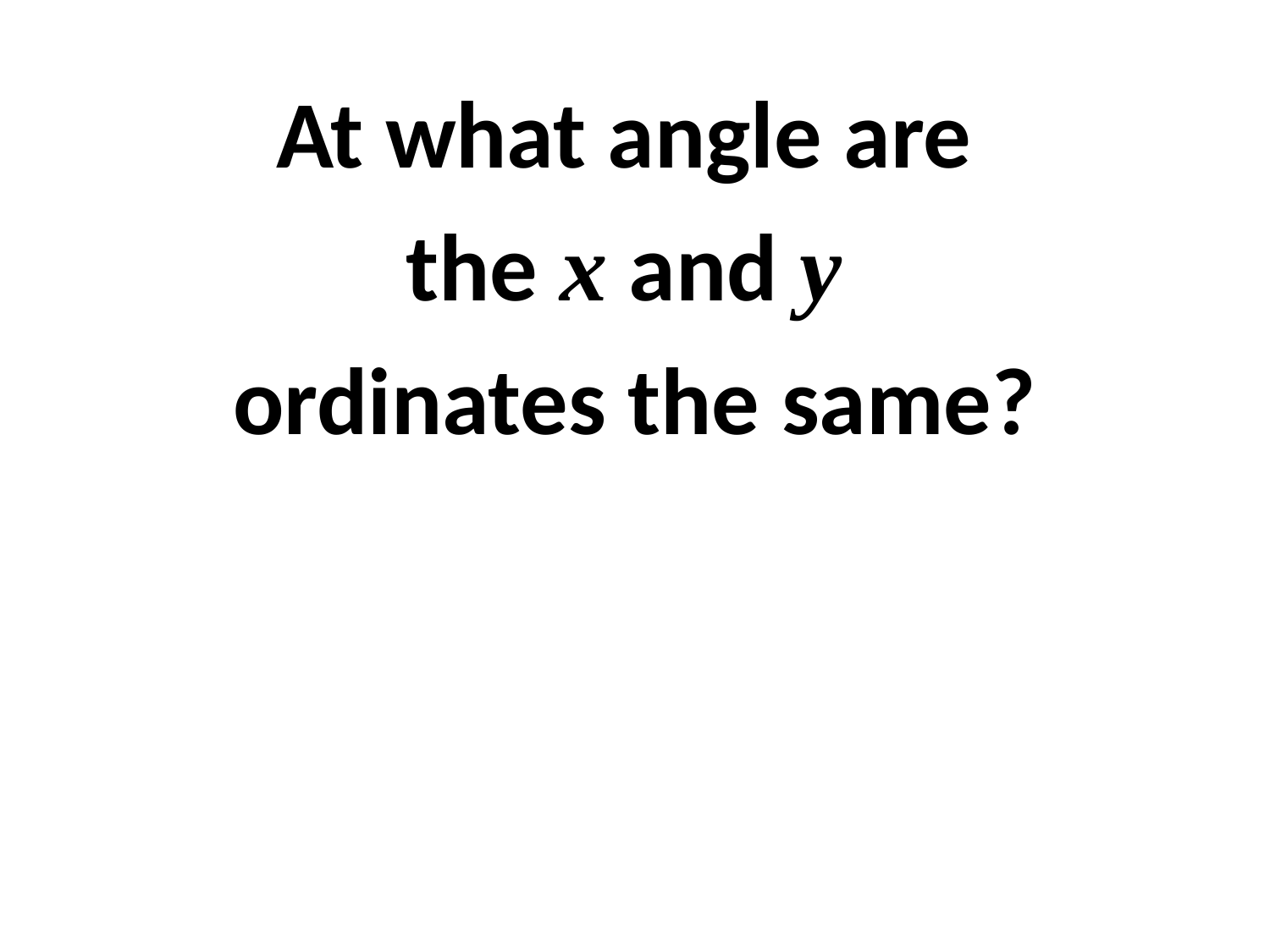

At what angle are
the x and y
ordinates the same?